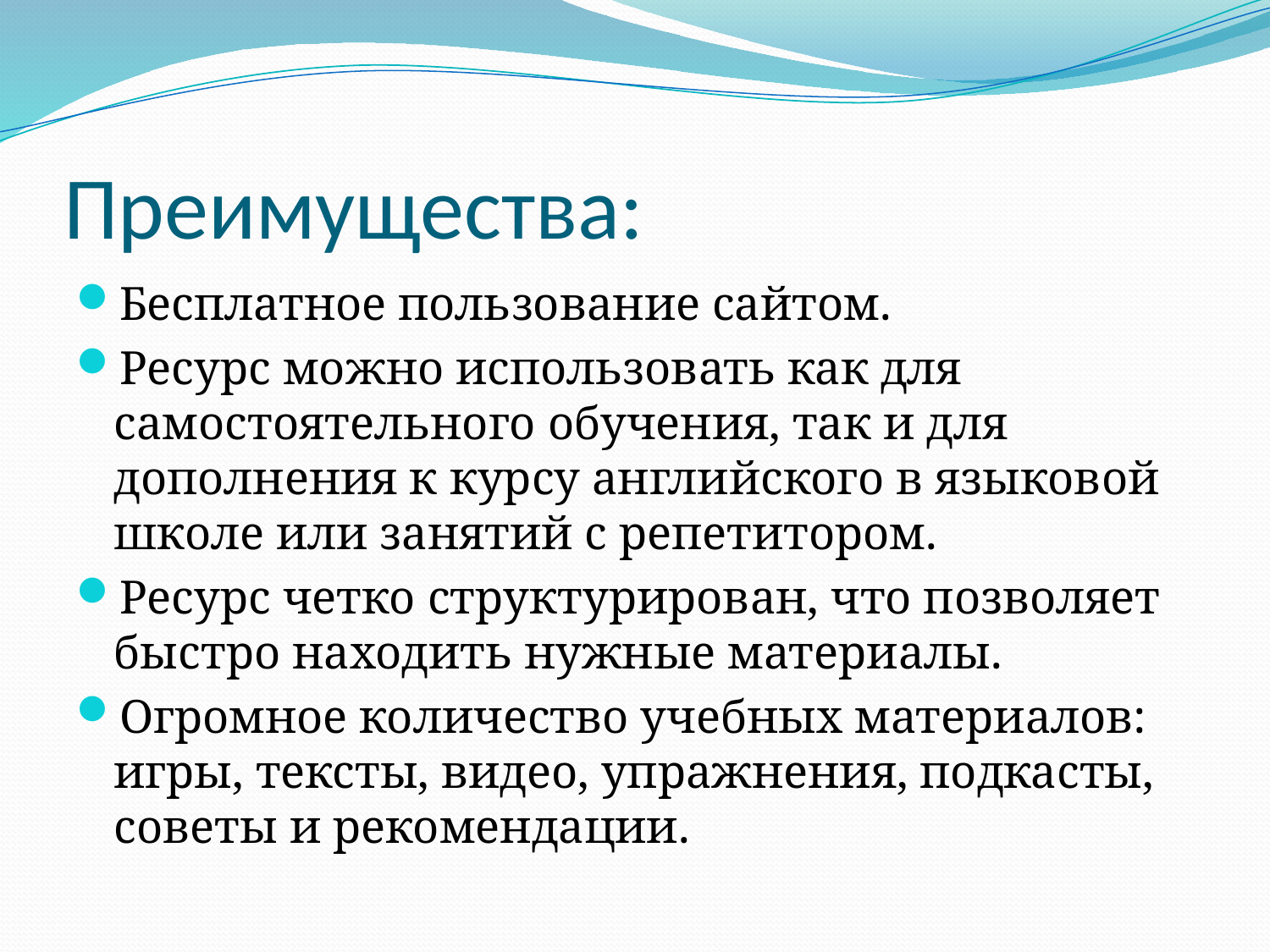

# Преимущества:
Бесплатное пользование сайтом.
Ресурс можно использовать как для самостоятельного обучения, так и для дополнения к курсу английского в языковой школе или занятий с репетитором.
Ресурс четко структурирован, что позволяет быстро находить нужные материалы.
Огромное количество учебных материалов: игры, тексты, видео, упражнения, подкасты, советы и рекомендации.